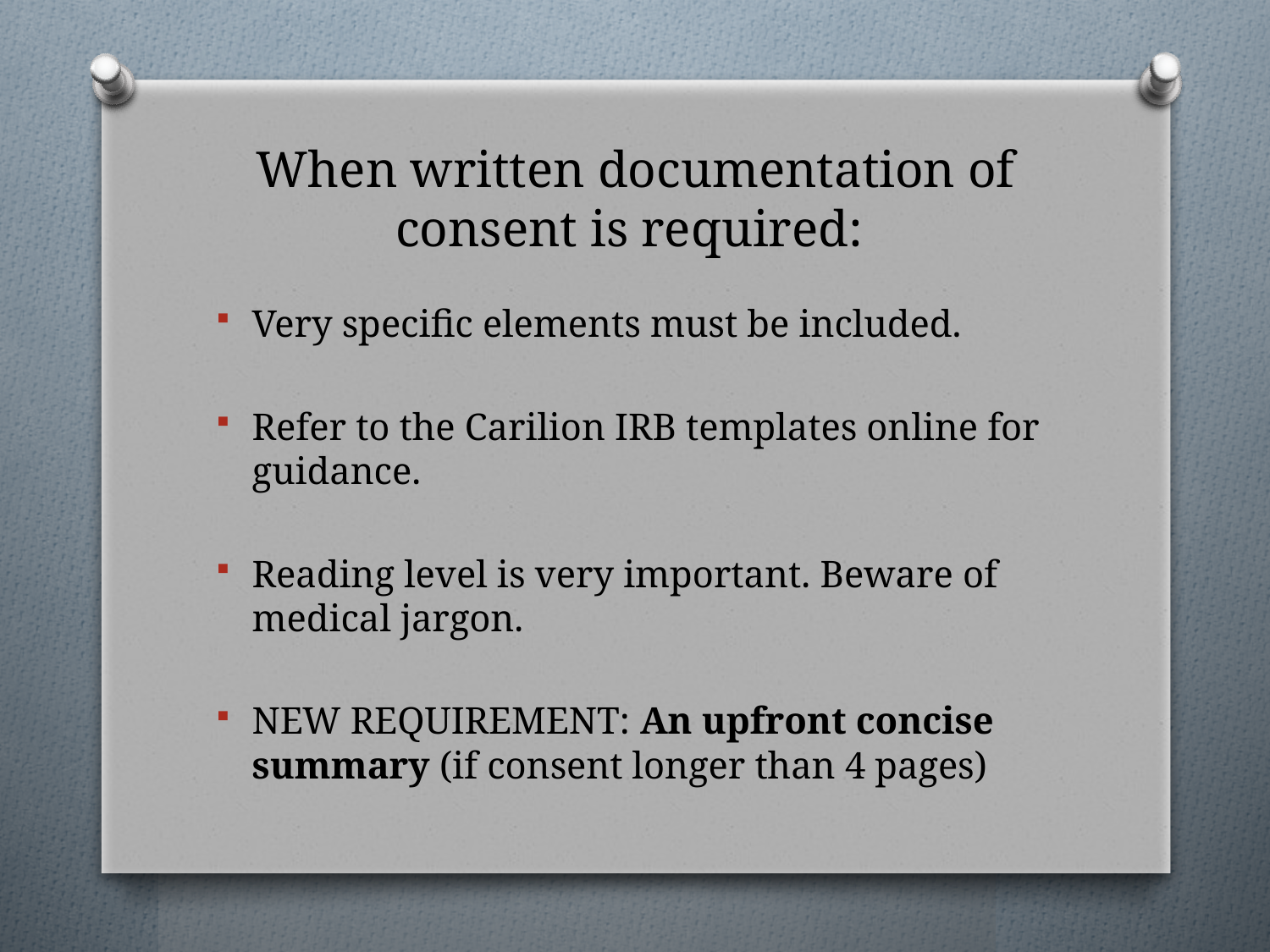

# When written documentation of consent is required:
Very specific elements must be included.

Refer to the Carilion IRB templates online for guidance.

Reading level is very important. Beware of medical jargon.

NEW REQUIREMENT: An upfront concise summary (if consent longer than 4 pages)